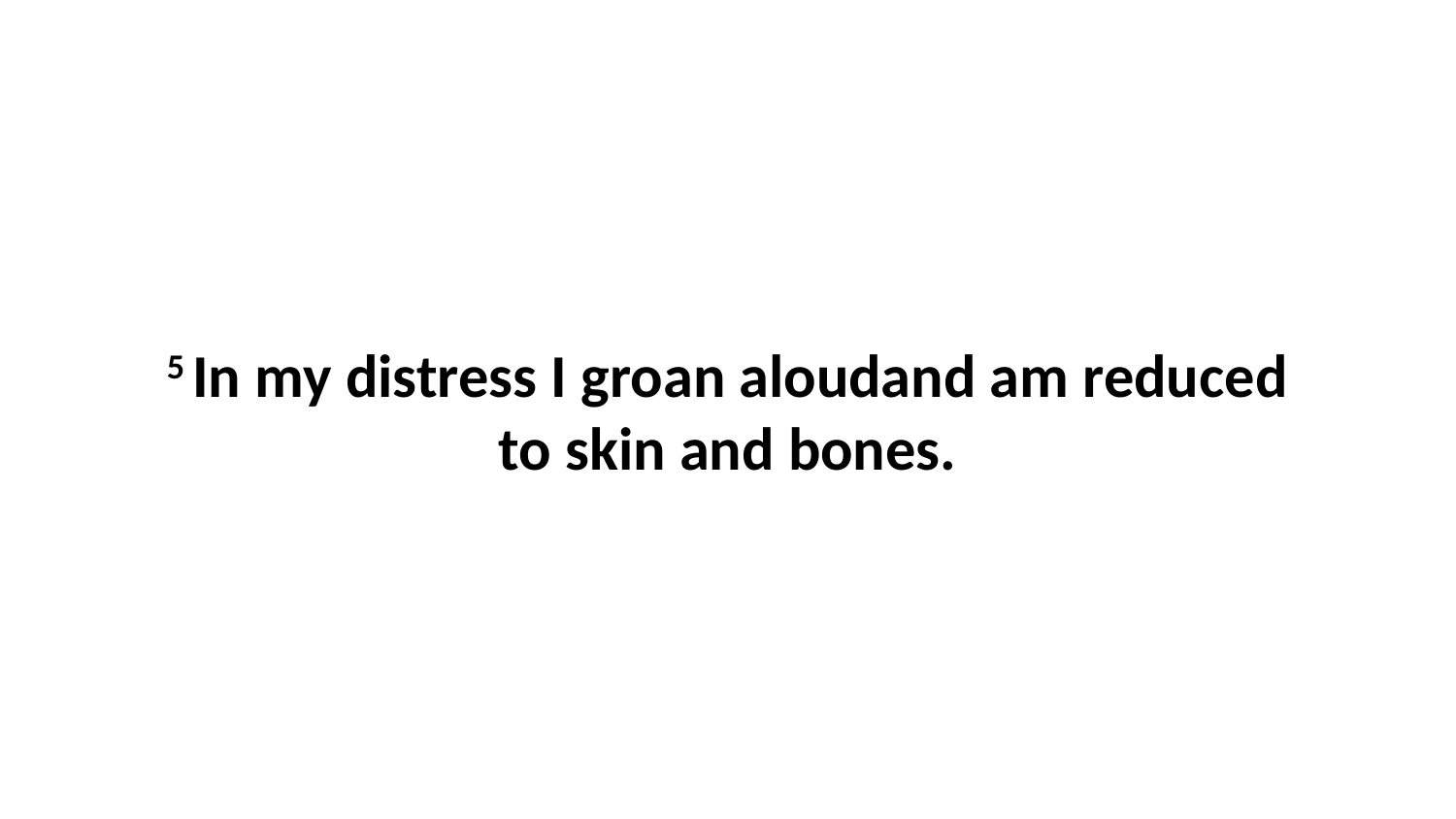

5 In my distress I groan aloudand am reduced to skin and bones.